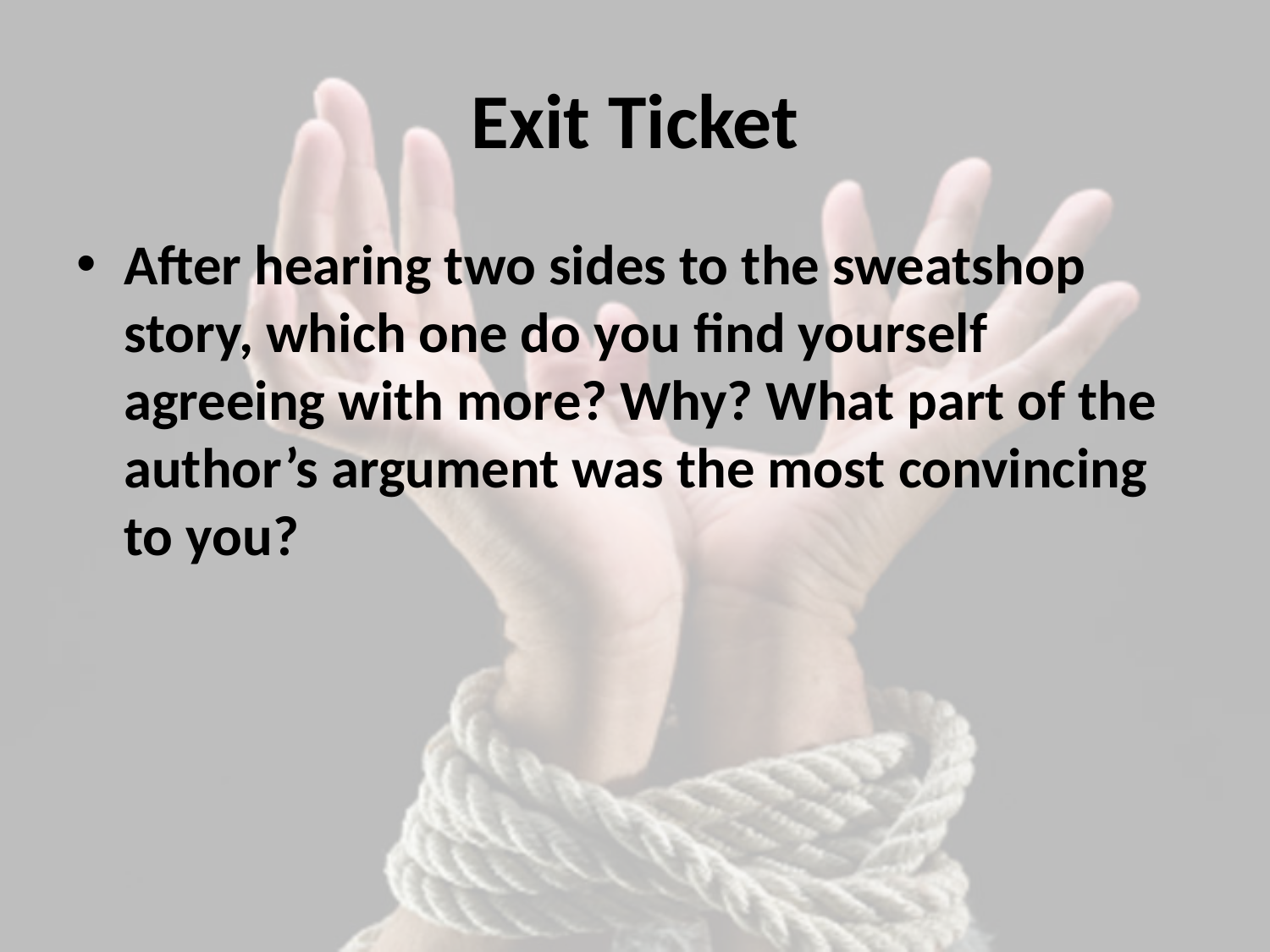

# Exit Ticket
After hearing two sides to the sweatshop story, which one do you find yourself agreeing with more? Why? What part of the author’s argument was the most convincing to you?